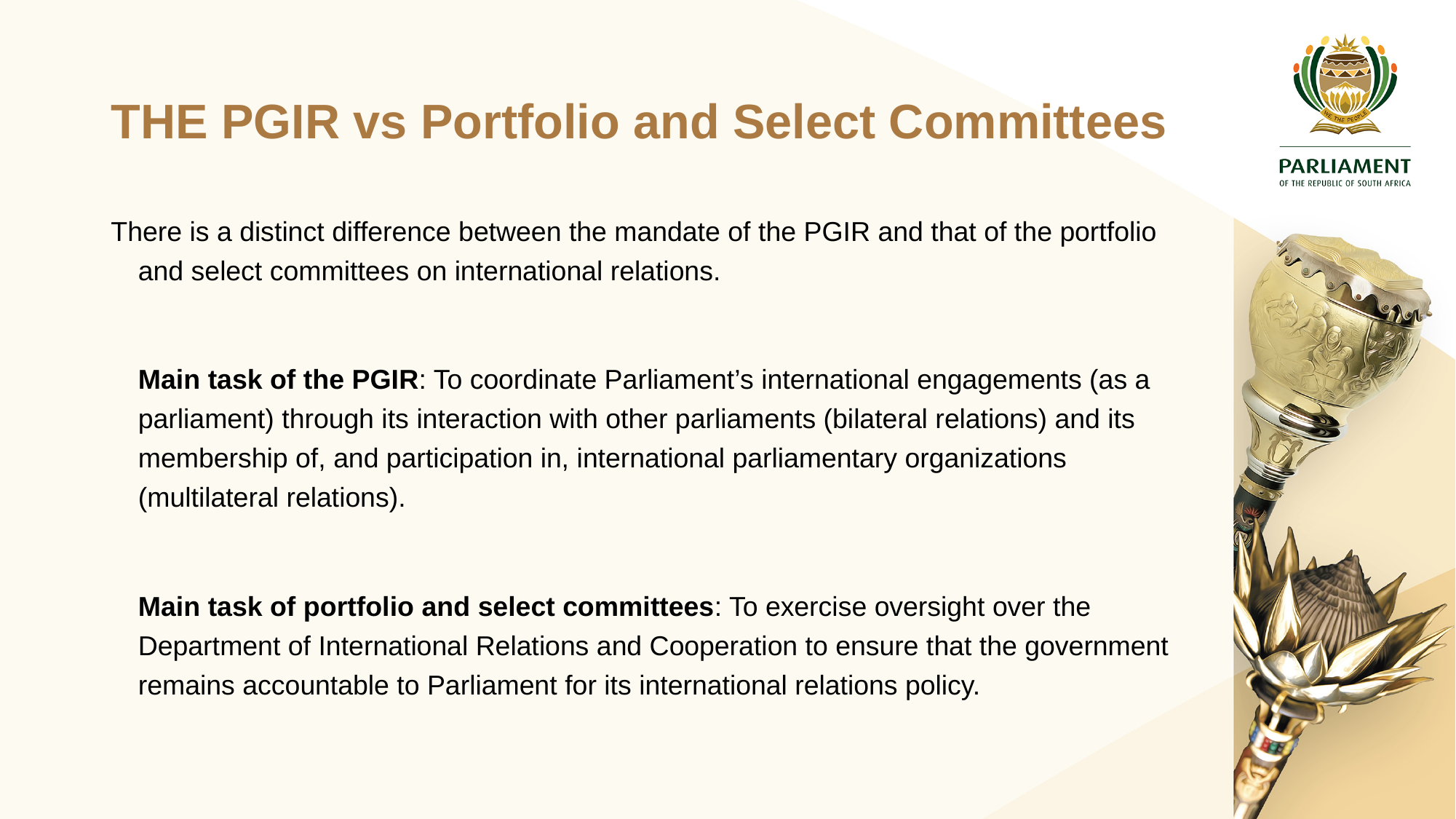

# THE PGIR vs Portfolio and Select Committees
There is a distinct difference between the mandate of the PGIR and that of the portfolio and select committees on international relations.

	Main task of the PGIR: To coordinate Parliament’s international engagements (as a parliament) through its interaction with other parliaments (bilateral relations) and its membership of, and participation in, international parliamentary organizations (multilateral relations).

	Main task of portfolio and select committees: To exercise oversight over the Department of International Relations and Cooperation to ensure that the government remains accountable to Parliament for its international relations policy.